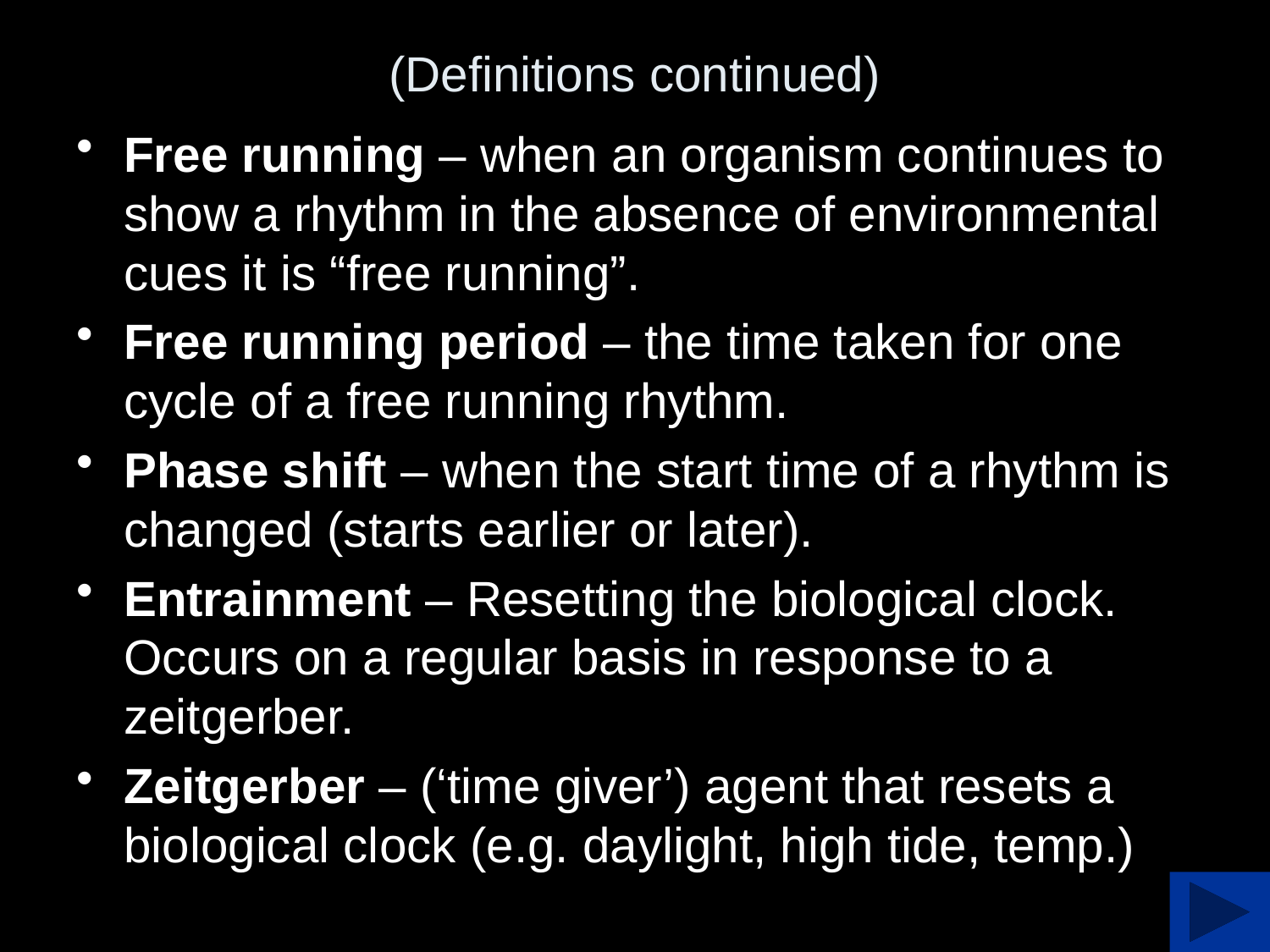

# (Definitions continued)
Free running – when an organism continues to show a rhythm in the absence of environmental cues it is “free running”.
Free running period – the time taken for one cycle of a free running rhythm.
Phase shift – when the start time of a rhythm is changed (starts earlier or later).
Entrainment – Resetting the biological clock. Occurs on a regular basis in response to a zeitgerber.
Zeitgerber – (‘time giver’) agent that resets a biological clock (e.g. daylight, high tide, temp.)